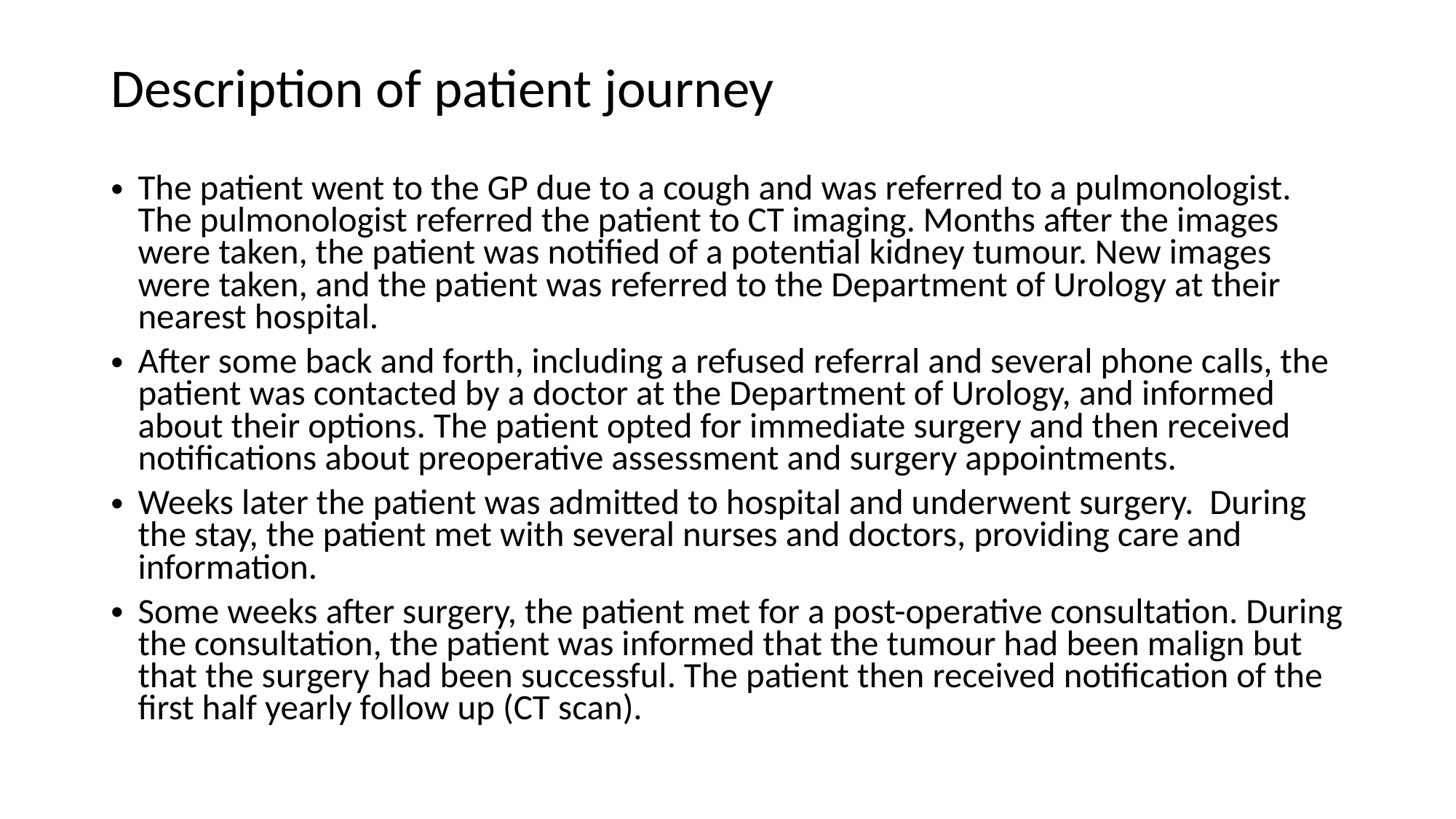

# Description of patient journey
The patient went to the GP due to a cough and was referred to a pulmonologist. The pulmonologist referred the patient to CT imaging. Months after the images were taken, the patient was notified of a potential kidney tumour. New images were taken, and the patient was referred to the Department of Urology at their nearest hospital.
After some back and forth, including a refused referral and several phone calls, the patient was contacted by a doctor at the Department of Urology, and informed about their options. The patient opted for immediate surgery and then received notifications about preoperative assessment and surgery appointments.
Weeks later the patient was admitted to hospital and underwent surgery.  During the stay, the patient met with several nurses and doctors, providing care and information.
Some weeks after surgery, the patient met for a post-operative consultation. During the consultation, the patient was informed that the tumour had been malign but that the surgery had been successful. The patient then received notification of the first half yearly follow up (CT scan).